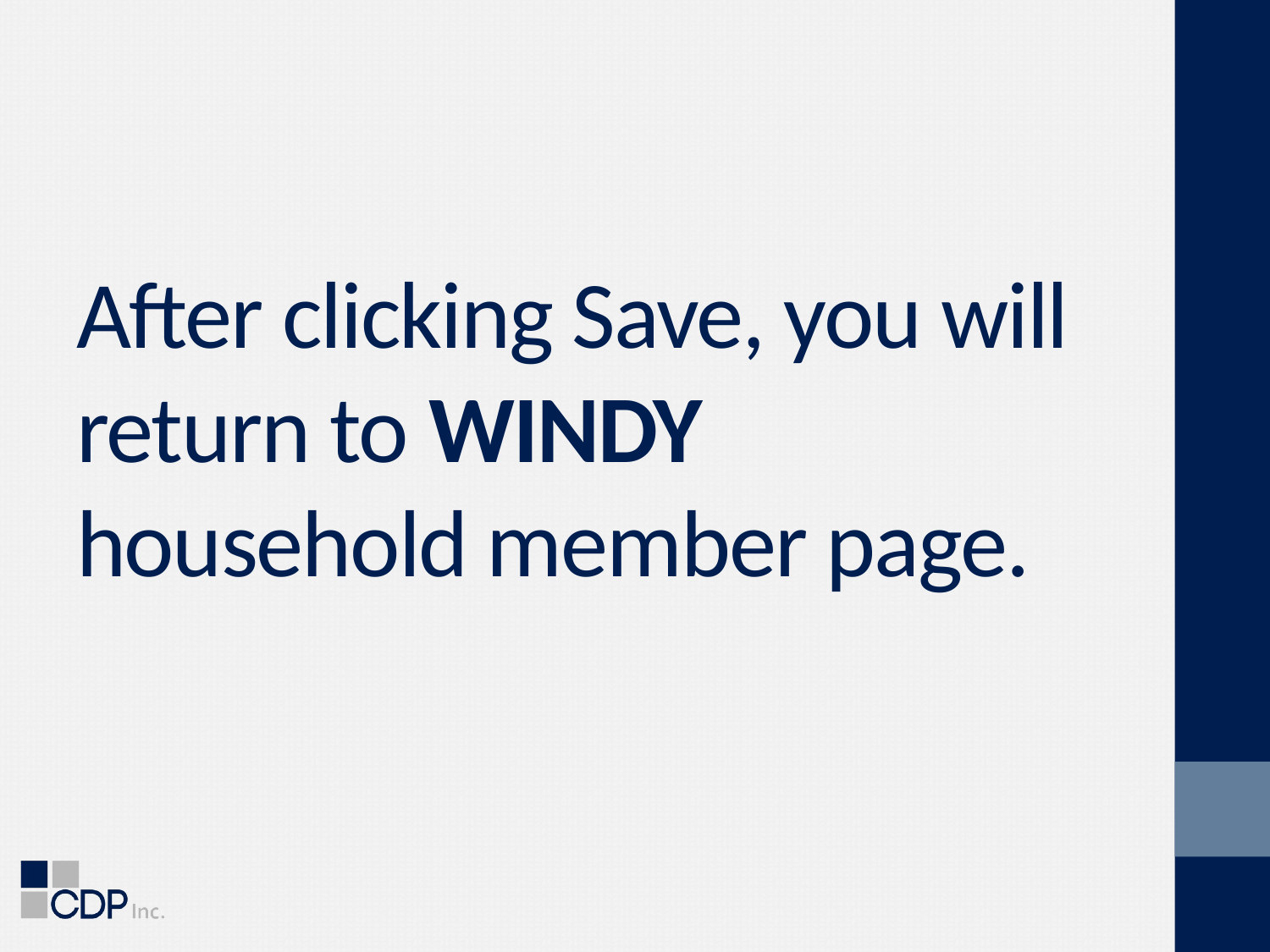

# After clicking Save, you will return to WINDY household member page.